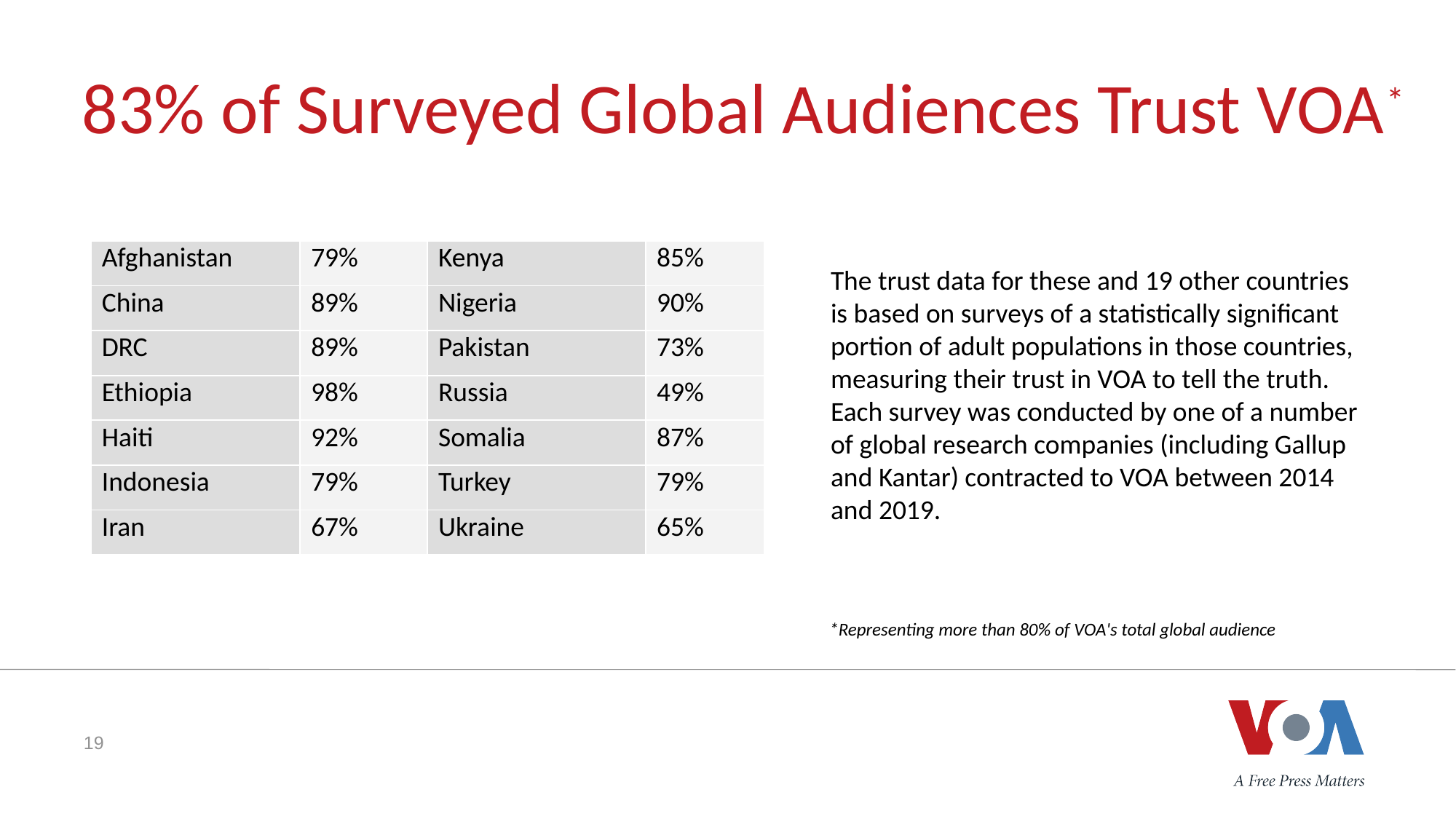

# 83% of Surveyed Global Audiences Trust VOA*
| Afghanistan | 79% | Kenya | 85% |
| --- | --- | --- | --- |
| China | 89% | Nigeria | 90% |
| DRC | 89% | Pakistan | 73% |
| Ethiopia | 98% | Russia | 49% |
| Haiti | 92% | Somalia | 87% |
| Indonesia | 79% | Turkey | 79% |
| Iran | 67% | Ukraine | 65% |
The trust data for these and 19 other countries is based on surveys of a statistically significant portion of adult populations in those countries, measuring their trust in VOA to tell the truth. Each survey was conducted by one of a number of global research companies (including Gallup and Kantar) contracted to VOA between 2014 and 2019.

*Representing more than 80% of VOA's total global audience
19